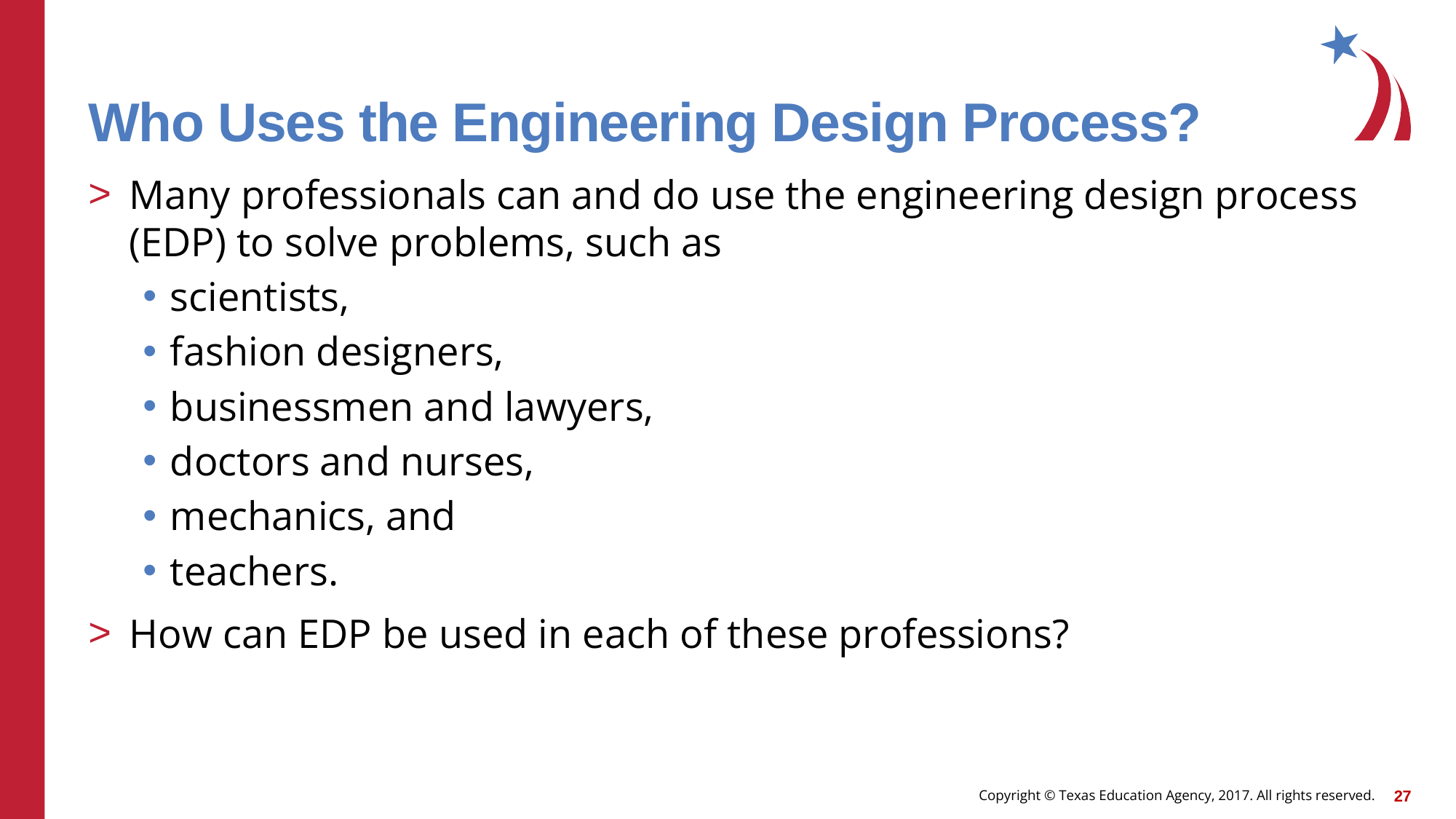

# Who Uses the Engineering Design Process?
Many professionals can and do use the engineering design process (EDP) to solve problems, such as
scientists,
fashion designers,
businessmen and lawyers,
doctors and nurses,
mechanics, and
teachers.
How can EDP be used in each of these professions?